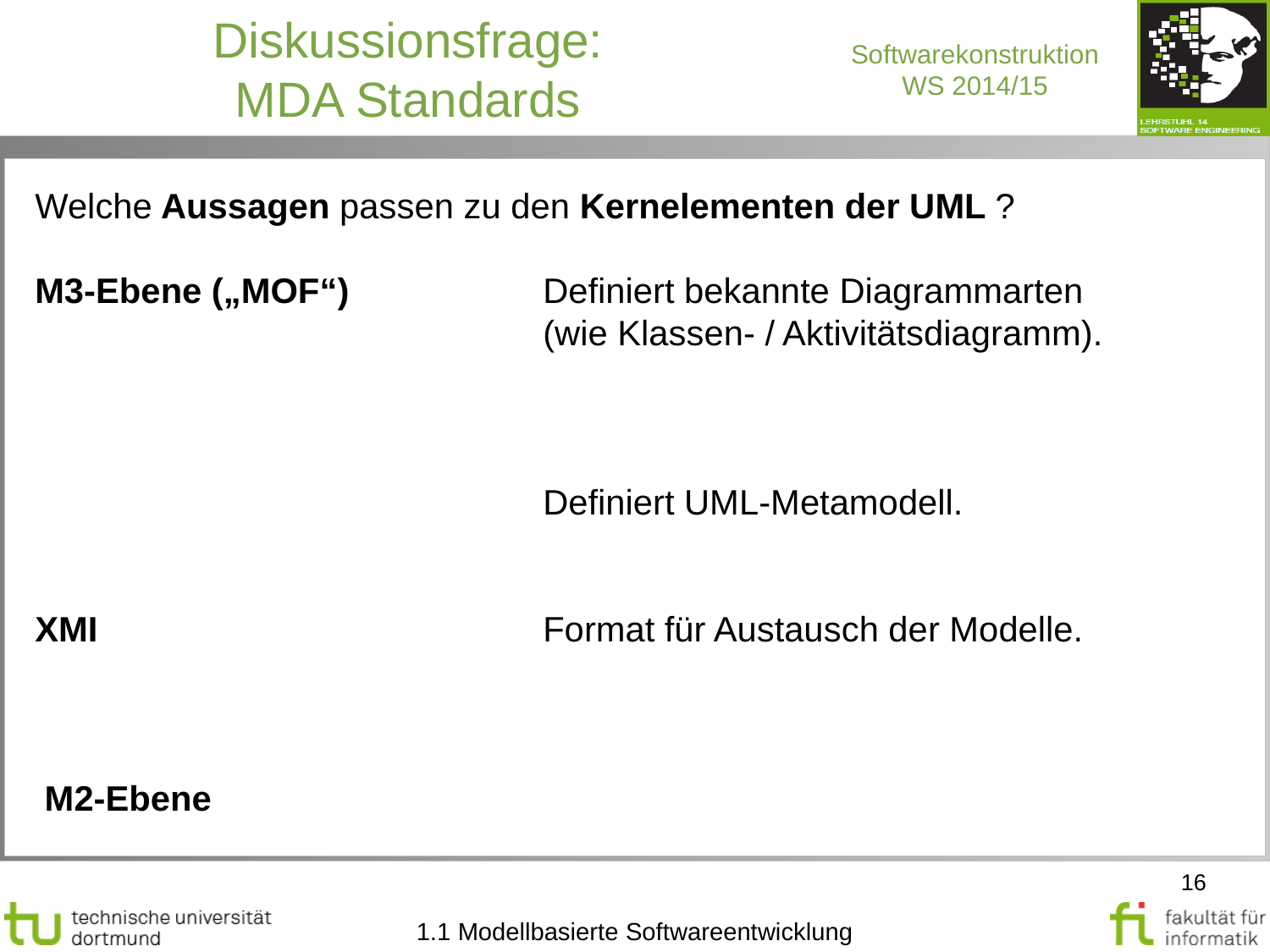

Diskussionsfrage:
MDA Standards
Welche Aussagen passen zu den Kernelementen der UML ?

M3-Ebene („MOF“) 		Definiert bekannte Diagrammarten
				(wie Klassen- / Aktivitätsdiagramm).

				Definiert UML-Metamodell.

XMI				Format für Austausch der Modelle.

 M2-Ebene
16
1.1 Modellbasierte Softwareentwicklung